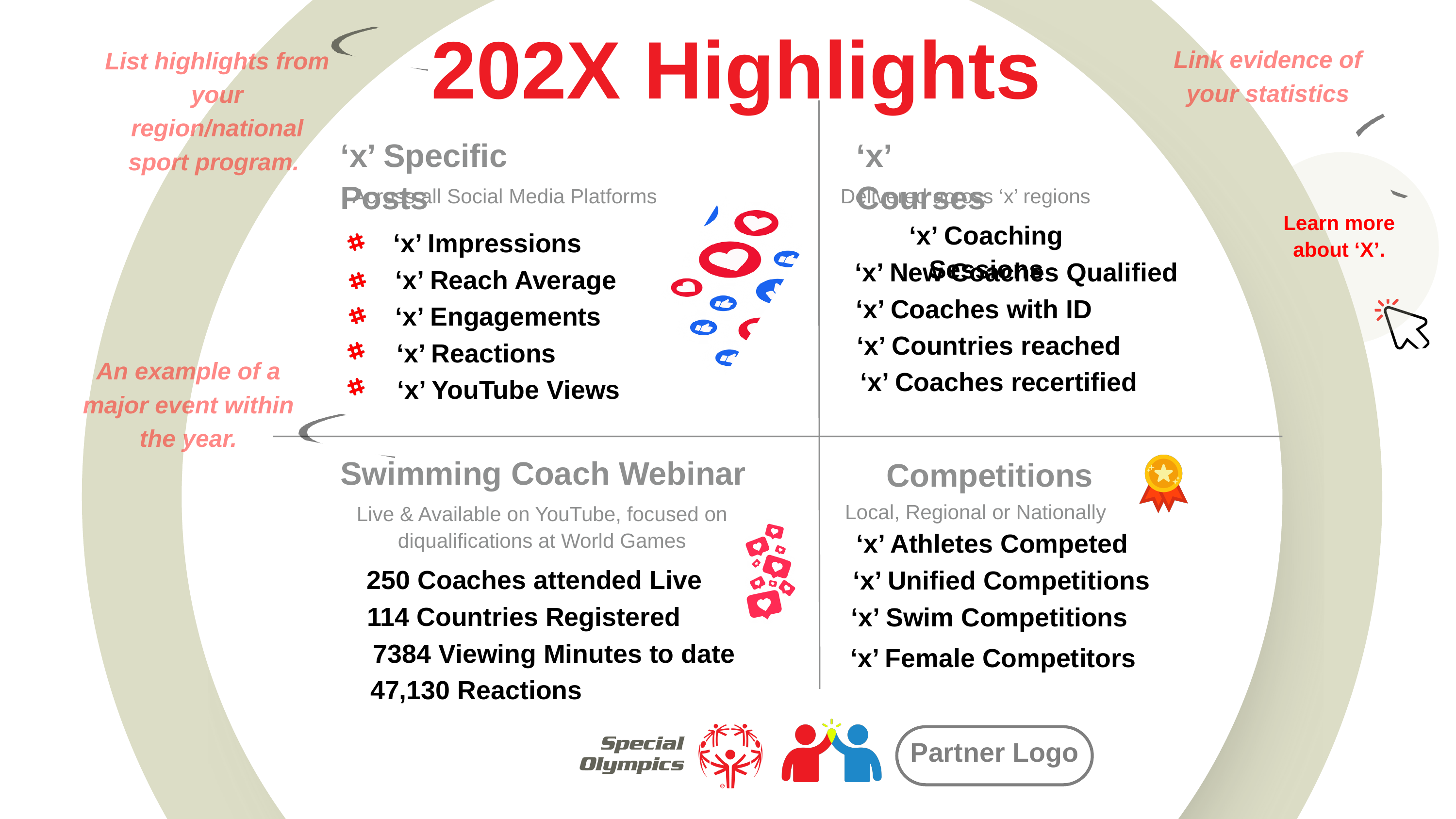

282
New Special Olympics Coaches Certified

202X Highlights
Link evidence of your statistics
List highlights from your region/national sport program.

‘x’ Specific Posts
‘x’ Courses

Across all Social Media Platforms
Delivered across ‘x’ regions

Learn more about ‘X’.
‘x’ Coaching Sessions
‘x’ Impressions

‘x’ New Coaches Qualified
‘x’ Reach Average

‘x’ Coaches with ID
‘x’ Engagements

‘x’ Countries reached
‘x’ Reactions

An example of a major event within the year.
‘x’ Coaches recertified
‘x’ YouTube Views

Swimming Coach Webinar
Competitions

Local, Regional or Nationally
Live & Available on YouTube, focused on diqualifications at World Games

‘x’ Athletes Competed
250 Coaches attended Live
‘x’ Unified Competitions
114 Countries Registered
‘x’ Swim Competitions
7384 Viewing Minutes to date
‘x’ Female Competitors
47,130 Reactions

Partner Logo